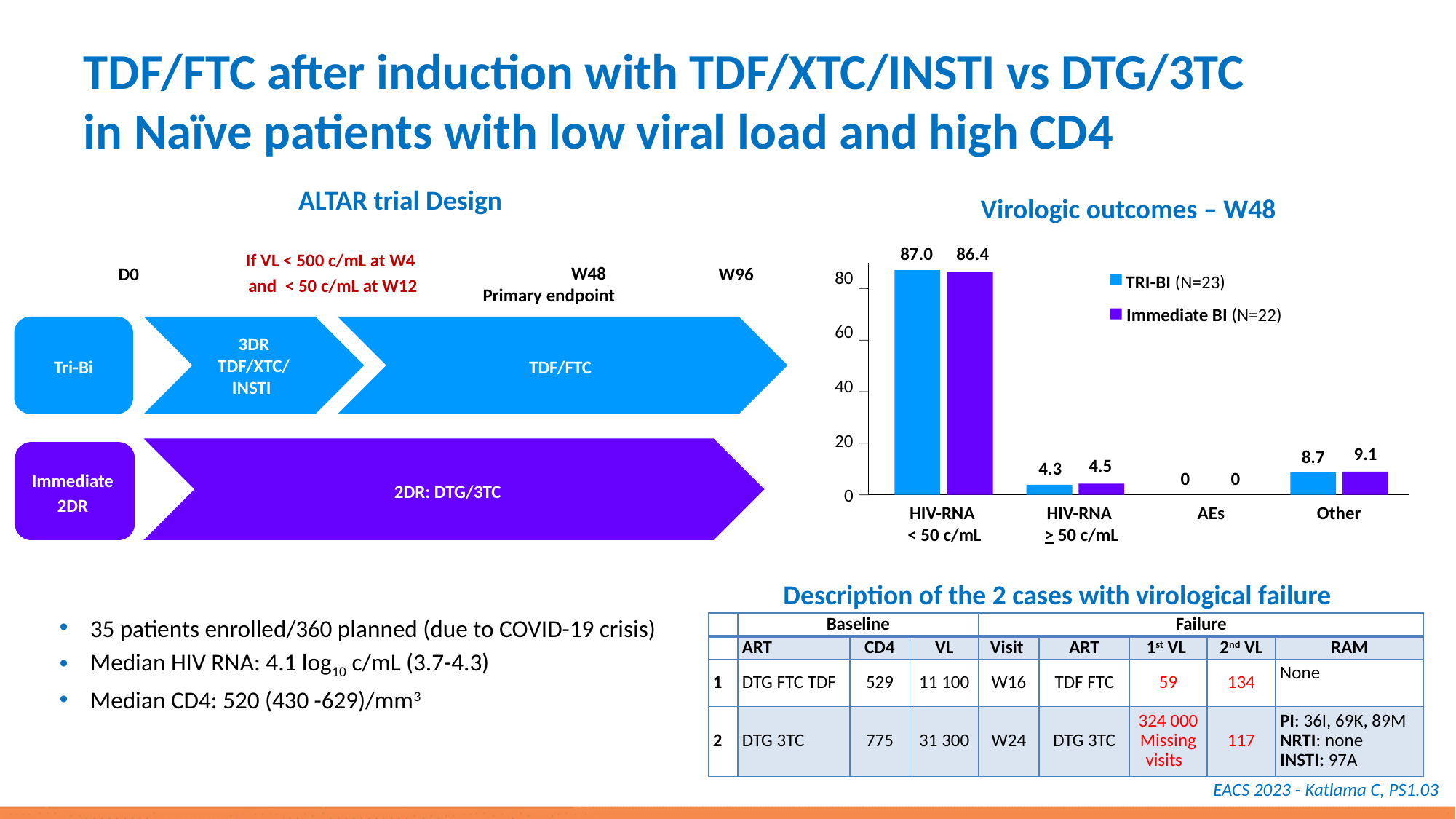

# TDF/FTC after induction with TDF/XTC/INSTI vs DTG/3TC in Naïve patients with low viral load and high CD4
ALTAR trial Design
Virologic outcomes – W48
If VL < 500 c/mL at W4
and  < 50 c/mL at W12
D0
W96
W48
Primary endpoint
Tri-Bi
3DR TDF/XTC/
INSTI
TDF/FTC
2DR: DTG/3TC
Immediate
2DR
87.0
86.4
80

TRI-BI (N=23)

Immediate BI (N=22)

60
40
20
9.1
8.7
4.5
4.3
0
0
0
HIV-RNA
< 50 c/mL
HIV-RNA
 > 50 c/mL
AEs
Other
Description of the 2 cases with virological failure
35 patients enrolled/360 planned (due to COVID-19 crisis)
Median HIV RNA: 4.1 log10 c/mL (3.7-4.3)
Median CD4: 520 (430 -629)/mm3

|  | Baseline |  |  | Failure |  |  |  |  |
| --- | --- | --- | --- | --- | --- | --- | --- | --- |
|  | ART | CD4 | VL | Visit | ART | 1st VL | 2nd VL | RAM |
| 1 | DTG FTC TDF | 529 | 11 100 | W16 | TDF FTC | 59 | 134 | None |
| 2 | DTG 3TC | 775 | 31 300 | W24 | DTG 3TC | 324 000 Missing visits | 117 | PI: 36I, 69K, 89M NRTI: none INSTI: 97A |
EACS 2023 - Katlama C, PS1.03